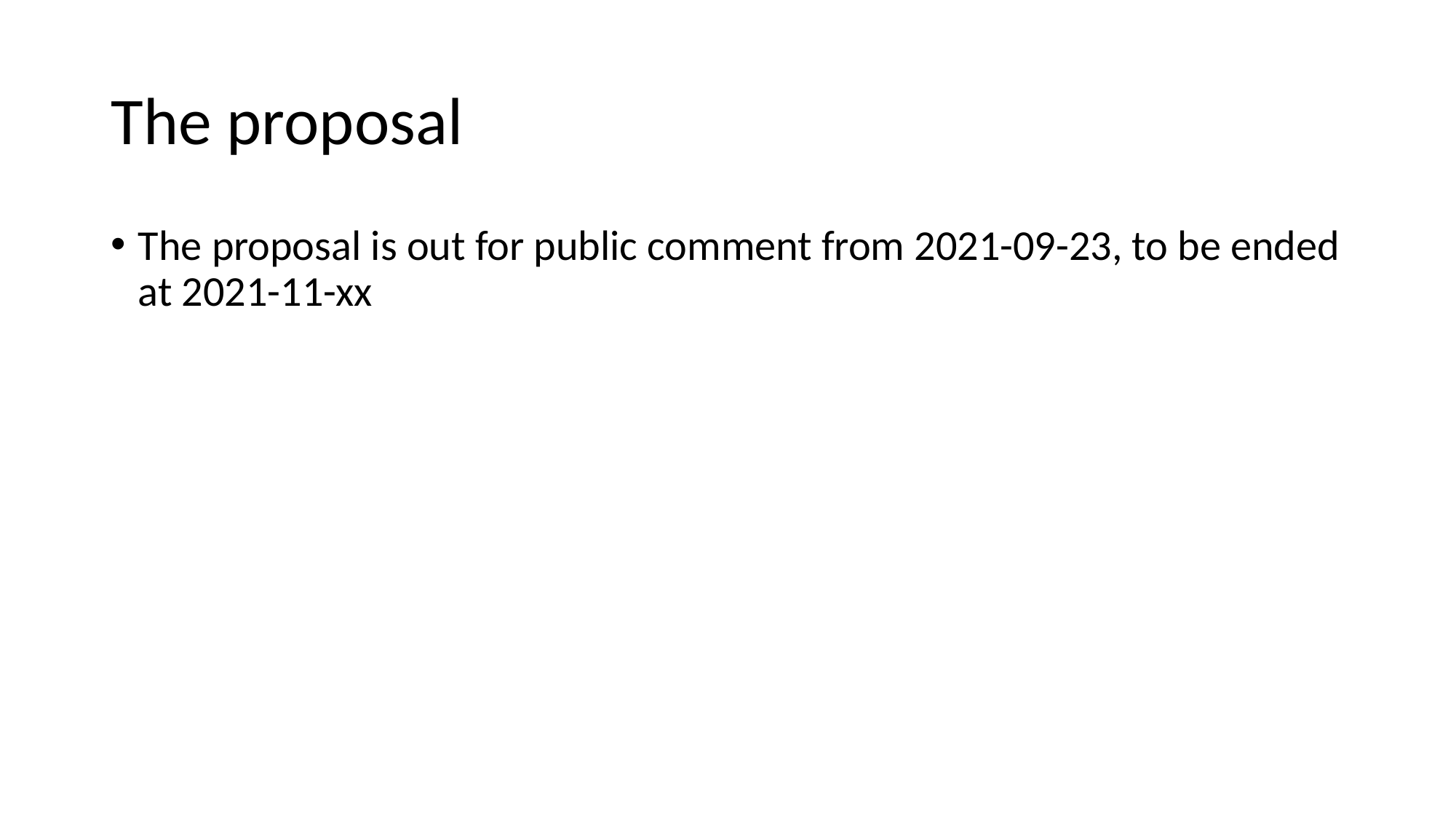

# The proposal
The proposal is out for public comment from 2021-09-23, to be ended at 2021-11-xx